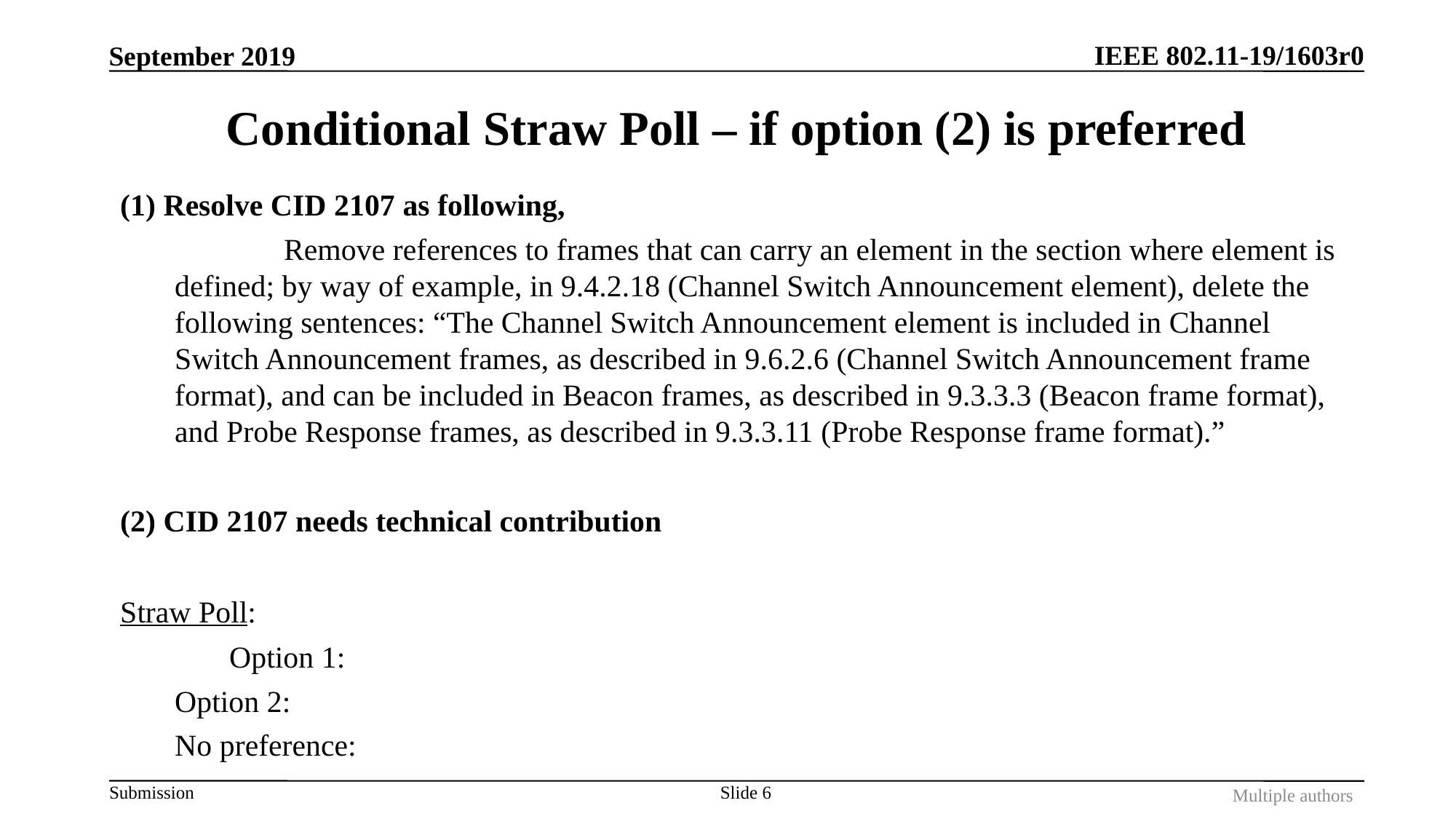

September 2019
# Conditional Straw Poll – if option (2) is preferred
(1) Resolve CID 2107 as following,
	Remove references to frames that can carry an element in the section where element is defined; by way of example, in 9.4.2.18 (Channel Switch Announcement element), delete the following sentences: “The Channel Switch Announcement element is included in Channel Switch Announcement frames, as described in 9.6.2.6 (Channel Switch Announcement frame format), and can be included in Beacon frames, as described in 9.3.3.3 (Beacon frame format), and Probe Response frames, as described in 9.3.3.11 (Probe Response frame format).”

(2) CID 2107 needs technical contribution

Straw Poll:
	Option 1:
Option 2:
No preference:
Slide 6
Multiple authors